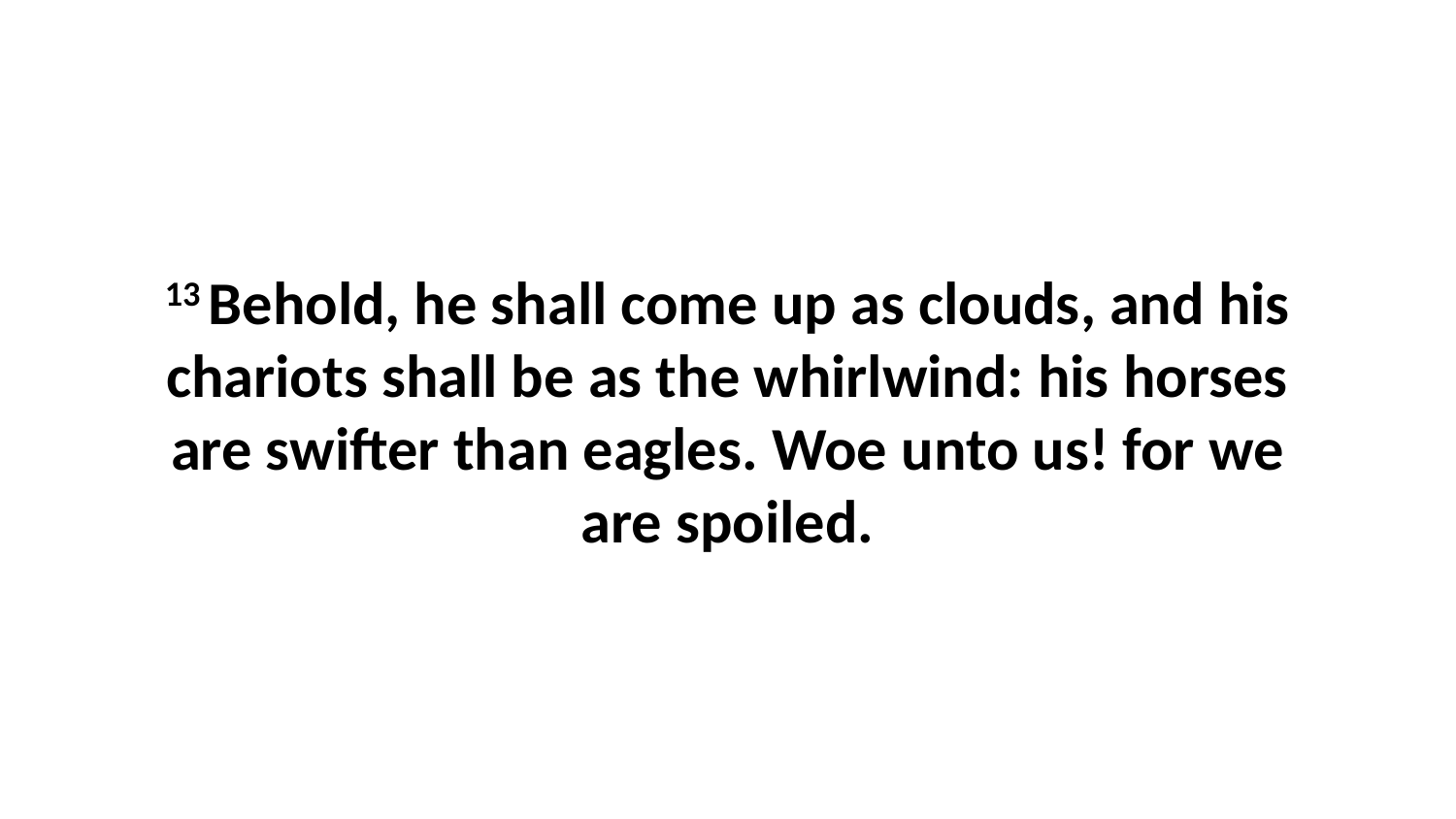

13 Behold, he shall come up as clouds, and his chariots shall be as the whirlwind: his horses are swifter than eagles. Woe unto us! for we are spoiled.